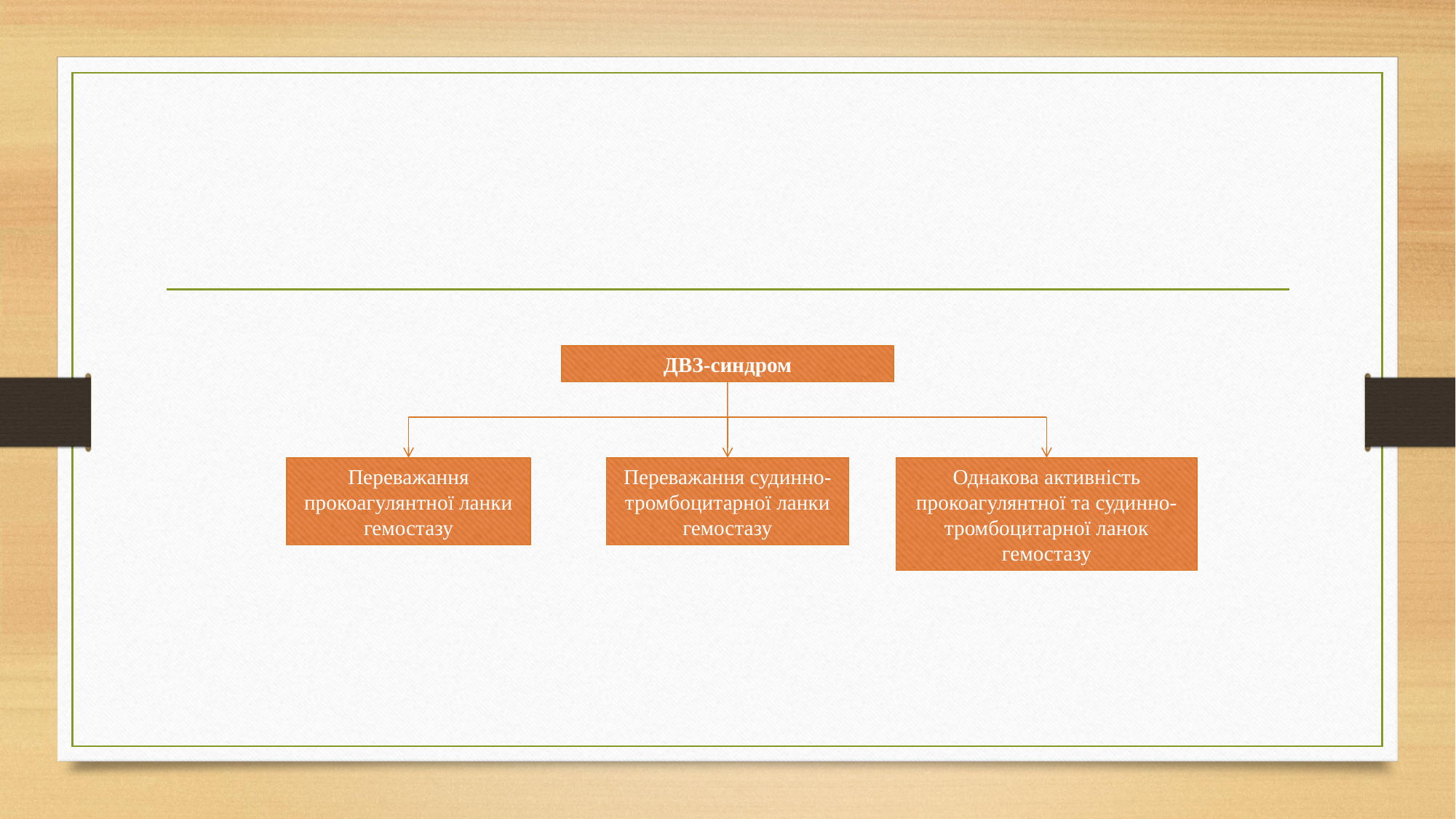

#
ДВЗ-синдром
Переважання прокоагулянтної ланки гемостазу
Переважання судинно-тромбоцитарної ланки гемостазу
Однакова активність прокоагулянтної та судинно-тромбоцитарної ланок гемостазу